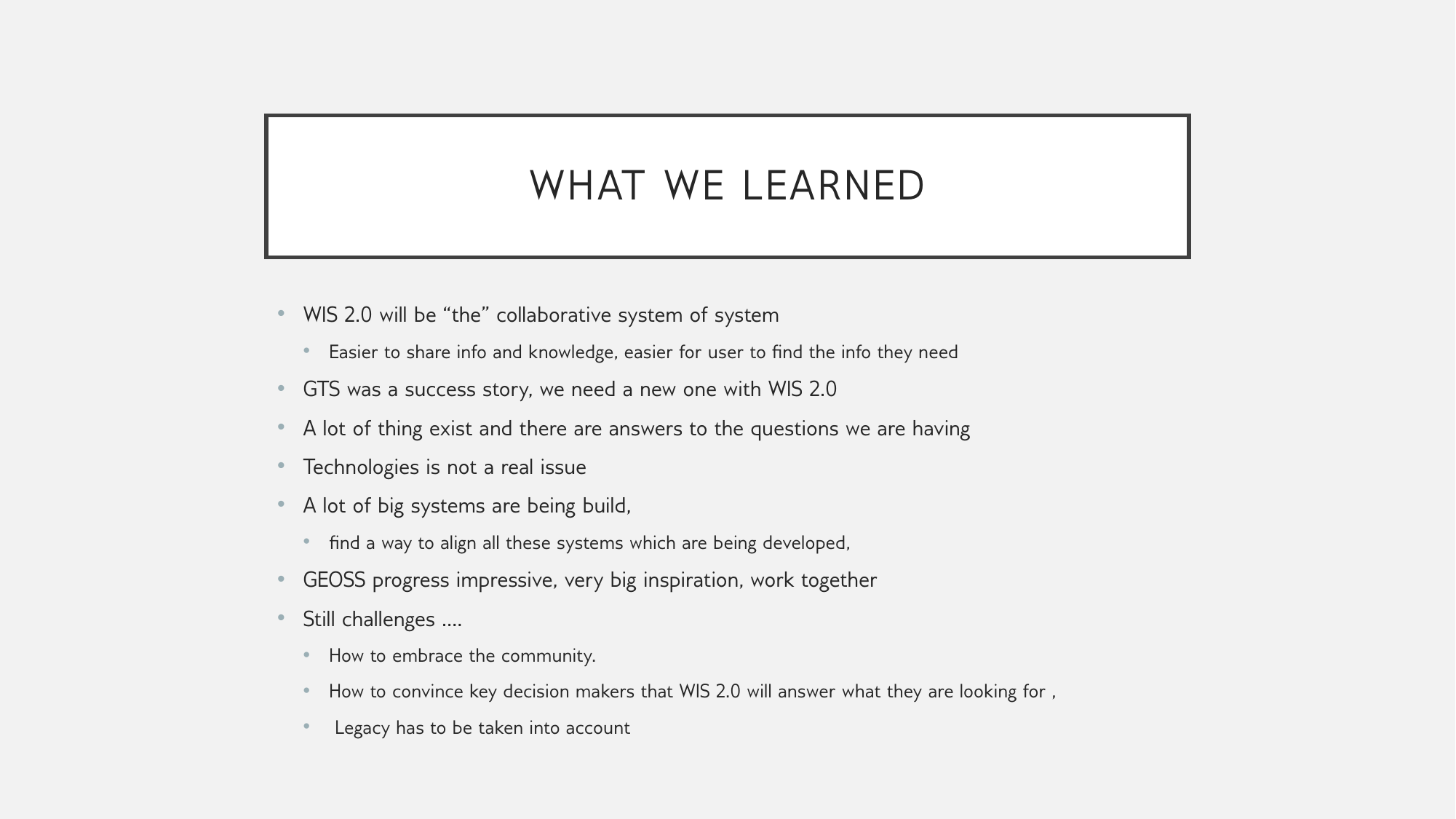

# What we learned
WIS 2.0 will be “the” collaborative system of system
Easier to share info and knowledge, easier for user to find the info they need
GTS was a success story, we need a new one with WIS 2.0
A lot of thing exist and there are answers to the questions we are having
Technologies is not a real issue
A lot of big systems are being build,
find a way to align all these systems which are being developed,
GEOSS progress impressive, very big inspiration, work together
Still challenges ….
How to embrace the community.
How to convince key decision makers that WIS 2.0 will answer what they are looking for ,
 Legacy has to be taken into account